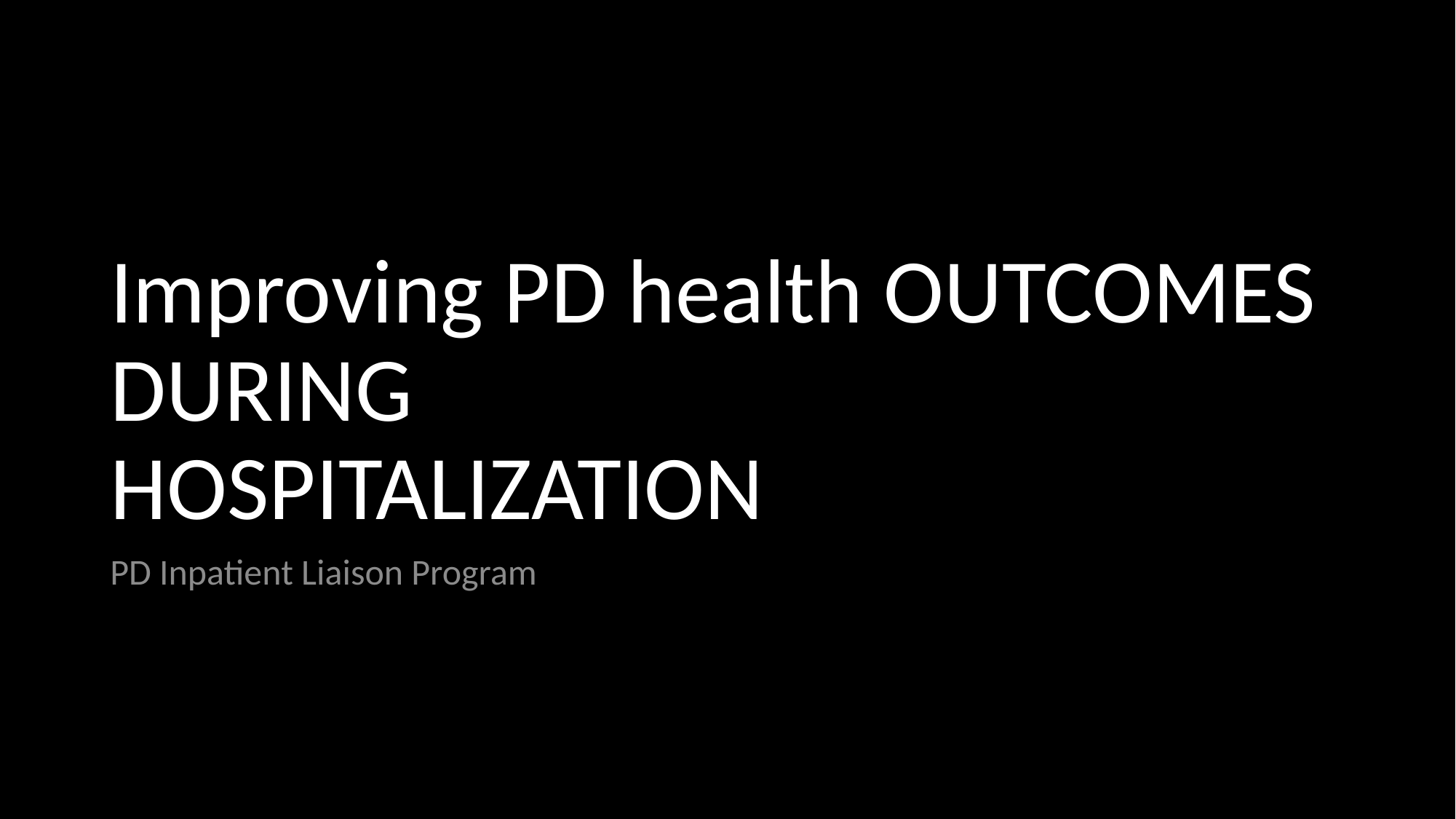

# Improving PD health OUTCOMES DURING HOSPITALIZATION
PD Inpatient Liaison Program